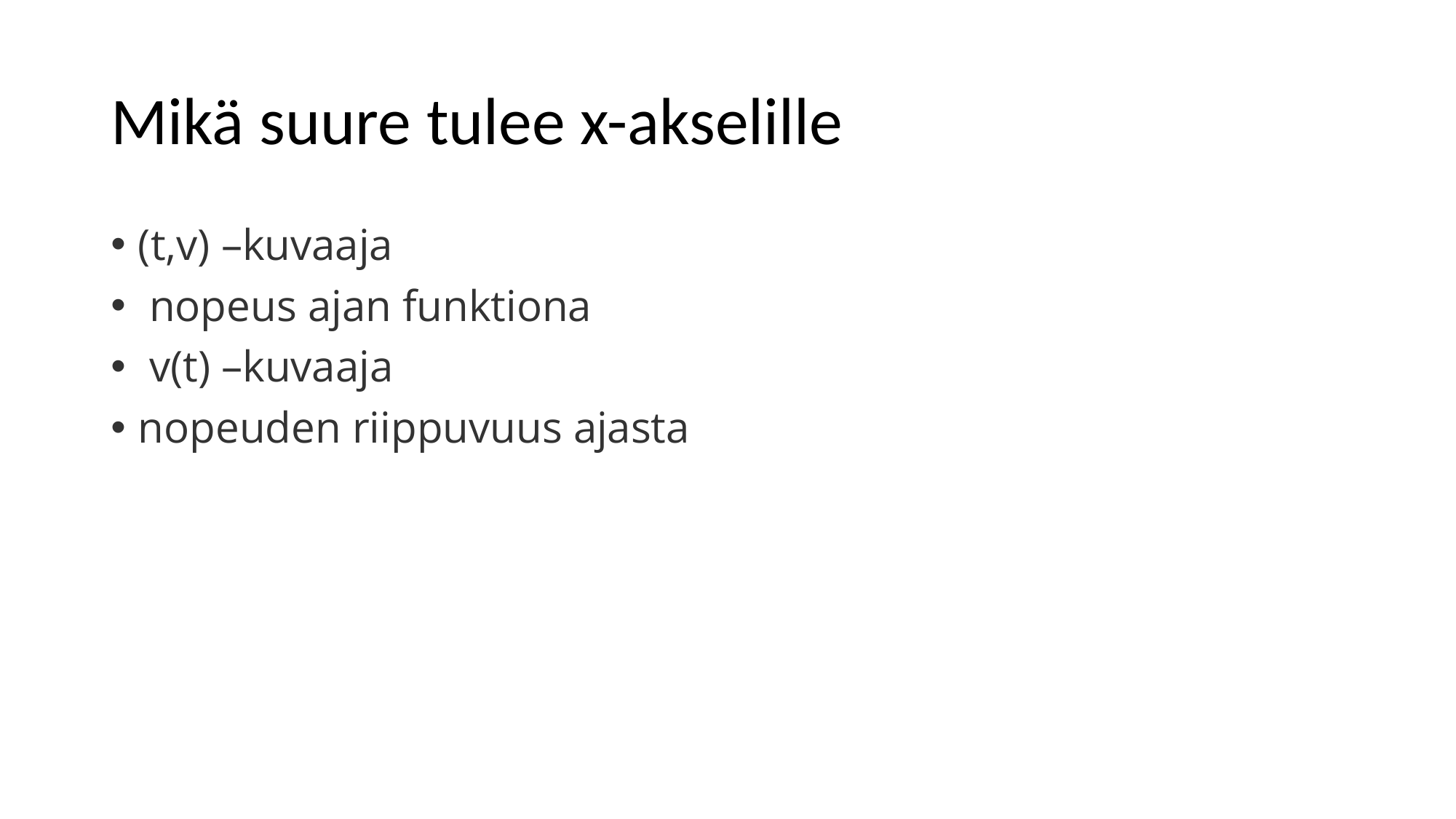

# Mikä suure tulee x-akselille
(t,v) –kuvaaja
 nopeus ajan funktiona
 v(t) –kuvaaja
nopeuden riippuvuus ajasta